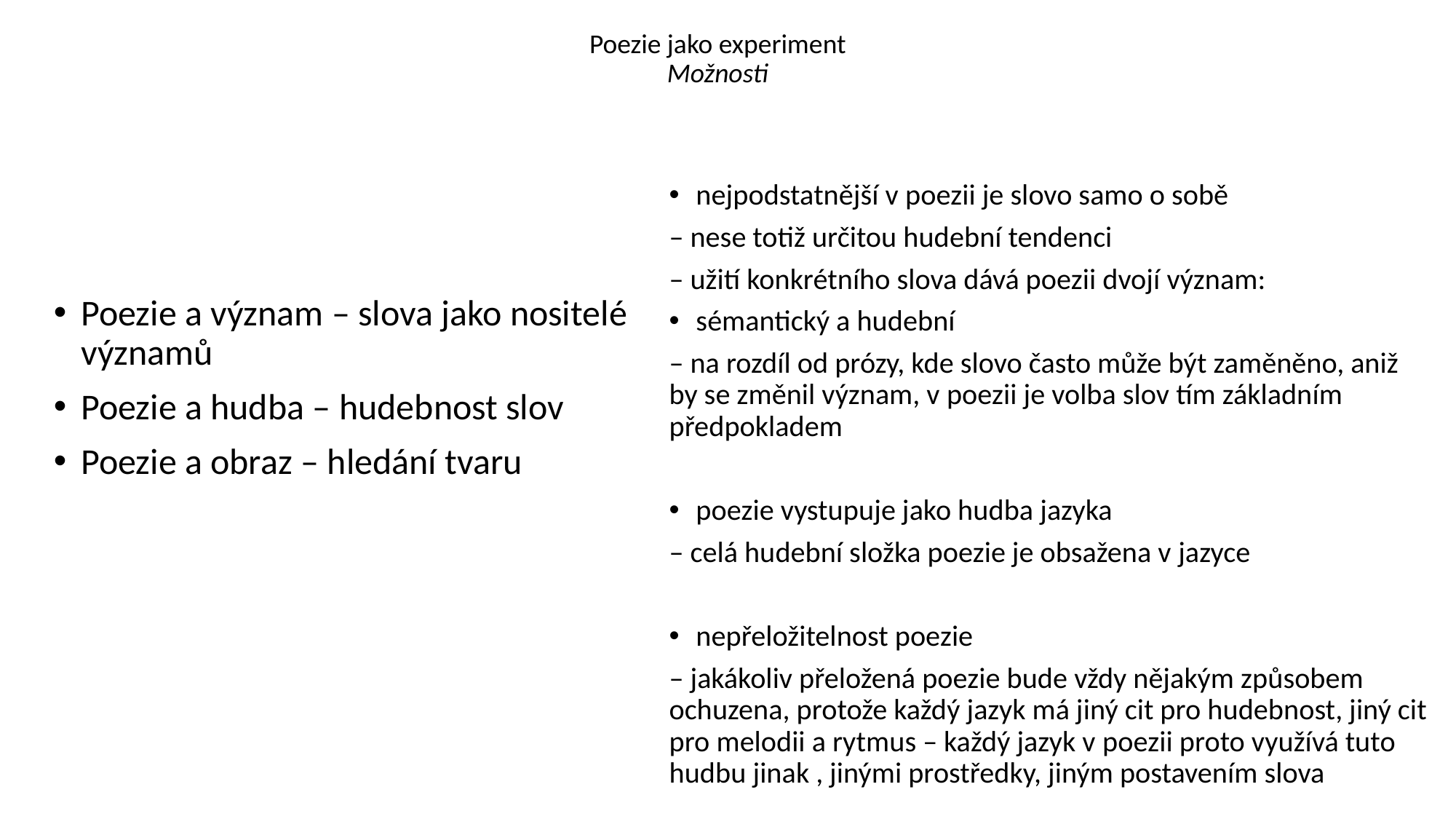

# Poezie jako experiment Možnosti
nejpodstatnější v poezii je slovo samo o sobě
– nese totiž určitou hudební tendenci
– užití konkrétního slova dává poezii dvojí význam:
sémantický a hudební
– na rozdíl od prózy, kde slovo často může být zaměněno, aniž by se změnil význam, v poezii je volba slov tím základním předpokladem

poezie vystupuje jako hudba jazyka
– celá hudební složka poezie je obsažena v jazyce

nepřeložitelnost poezie
– jakákoliv přeložená poezie bude vždy nějakým způsobem ochuzena, protože každý jazyk má jiný cit pro hudebnost, jiný cit pro melodii a rytmus – každý jazyk v poezii proto využívá tuto hudbu jinak , jinými prostředky, jiným postavením slova
Poezie a význam – slova jako nositelé významů
Poezie a hudba – hudebnost slov
Poezie a obraz – hledání tvaru